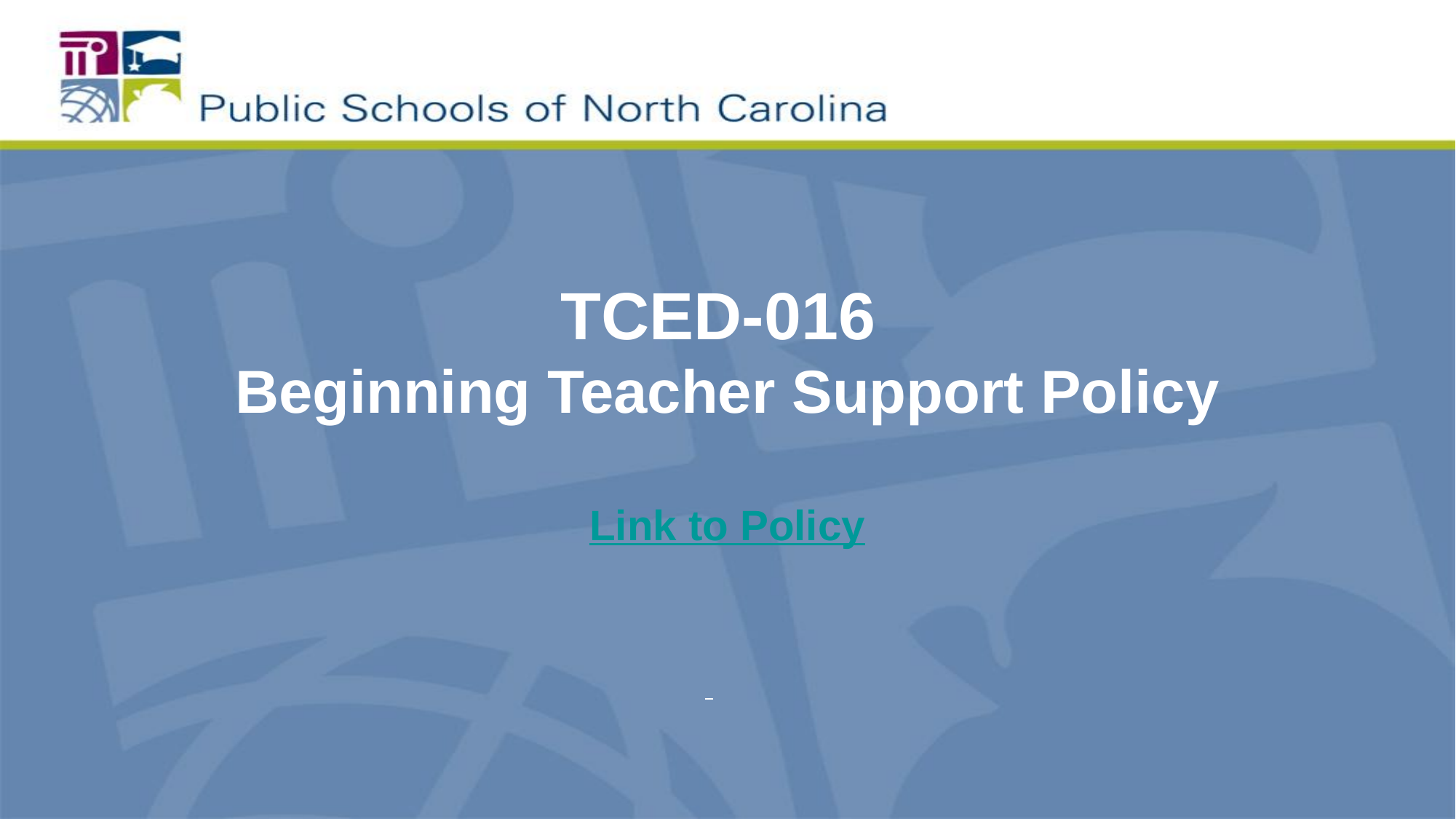

# TCED-016
Beginning Teacher Support Policy
Link to Policy